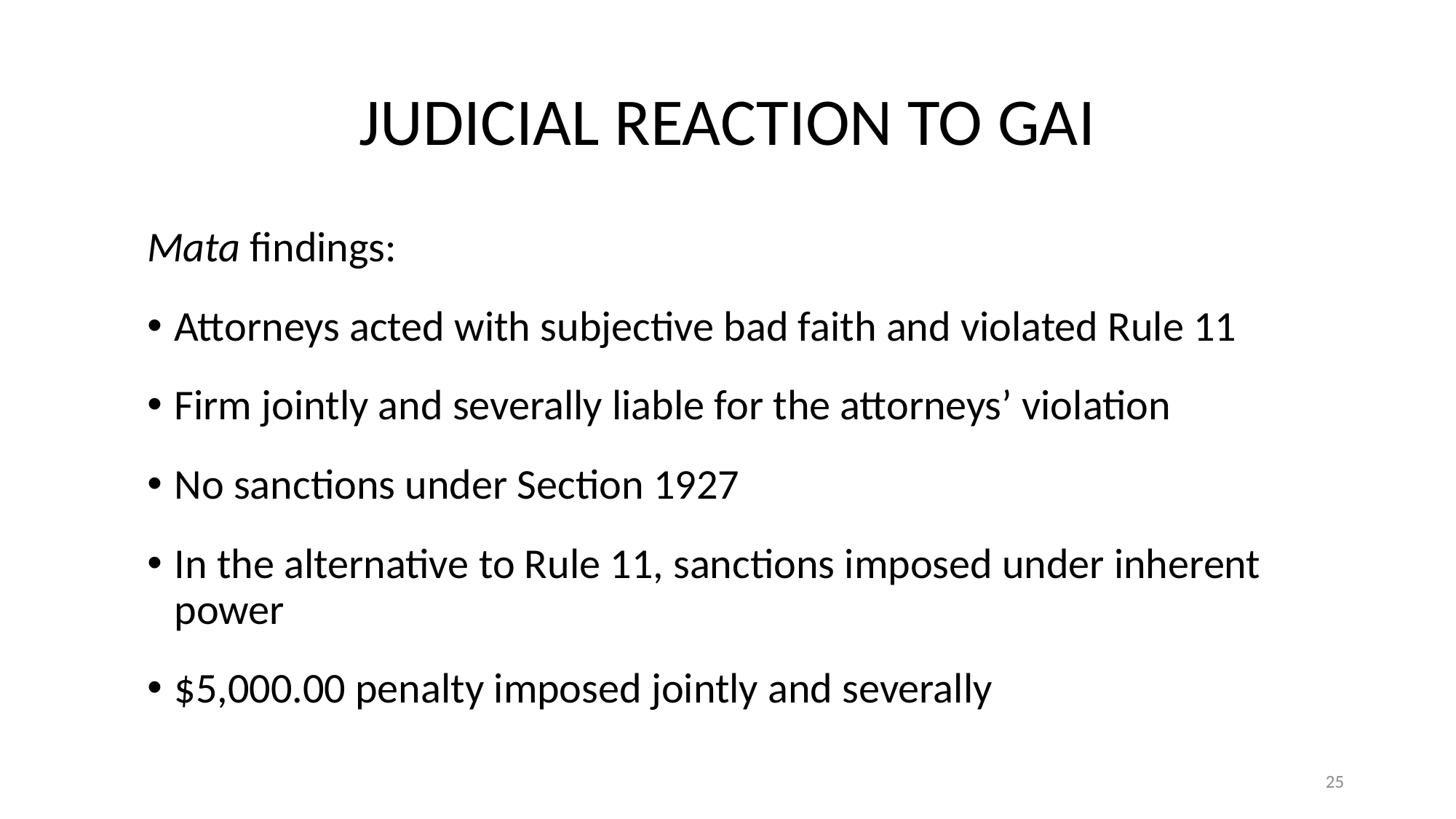

# JUDICIAL REACTION TO GAI
Mata findings:
Attorneys acted with subjective bad faith and violated Rule 11
Firm jointly and severally liable for the attorneys’ violation
No sanctions under Section 1927
In the alternative to Rule 11, sanctions imposed under inherent power
$5,000.00 penalty imposed jointly and severally

25